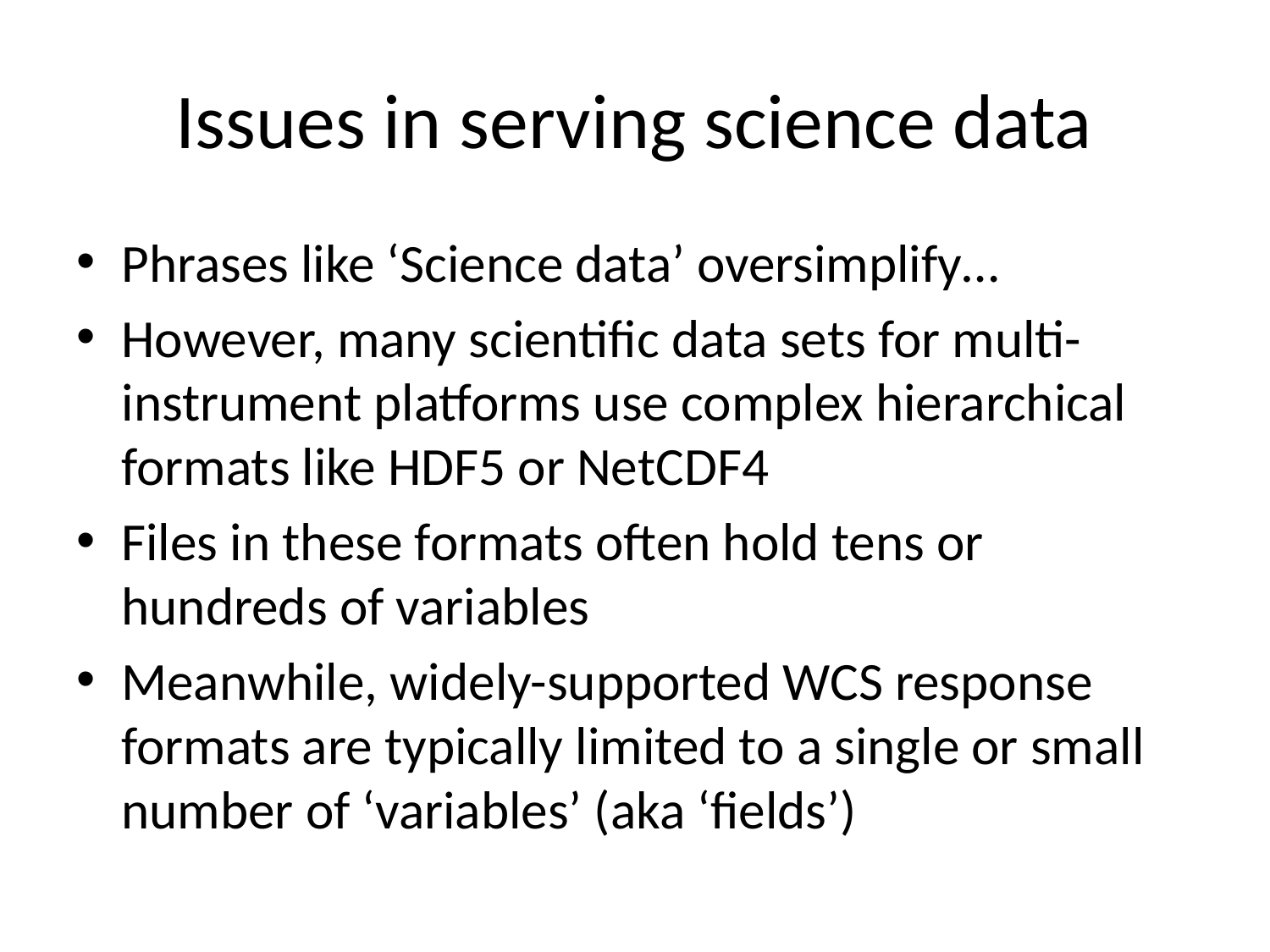

# Issues in serving science data
Phrases like ‘Science data’ oversimplify…
However, many scientific data sets for multi-instrument platforms use complex hierarchical formats like HDF5 or NetCDF4
Files in these formats often hold tens or hundreds of variables
Meanwhile, widely-supported WCS response formats are typically limited to a single or small number of ‘variables’ (aka ‘fields’)